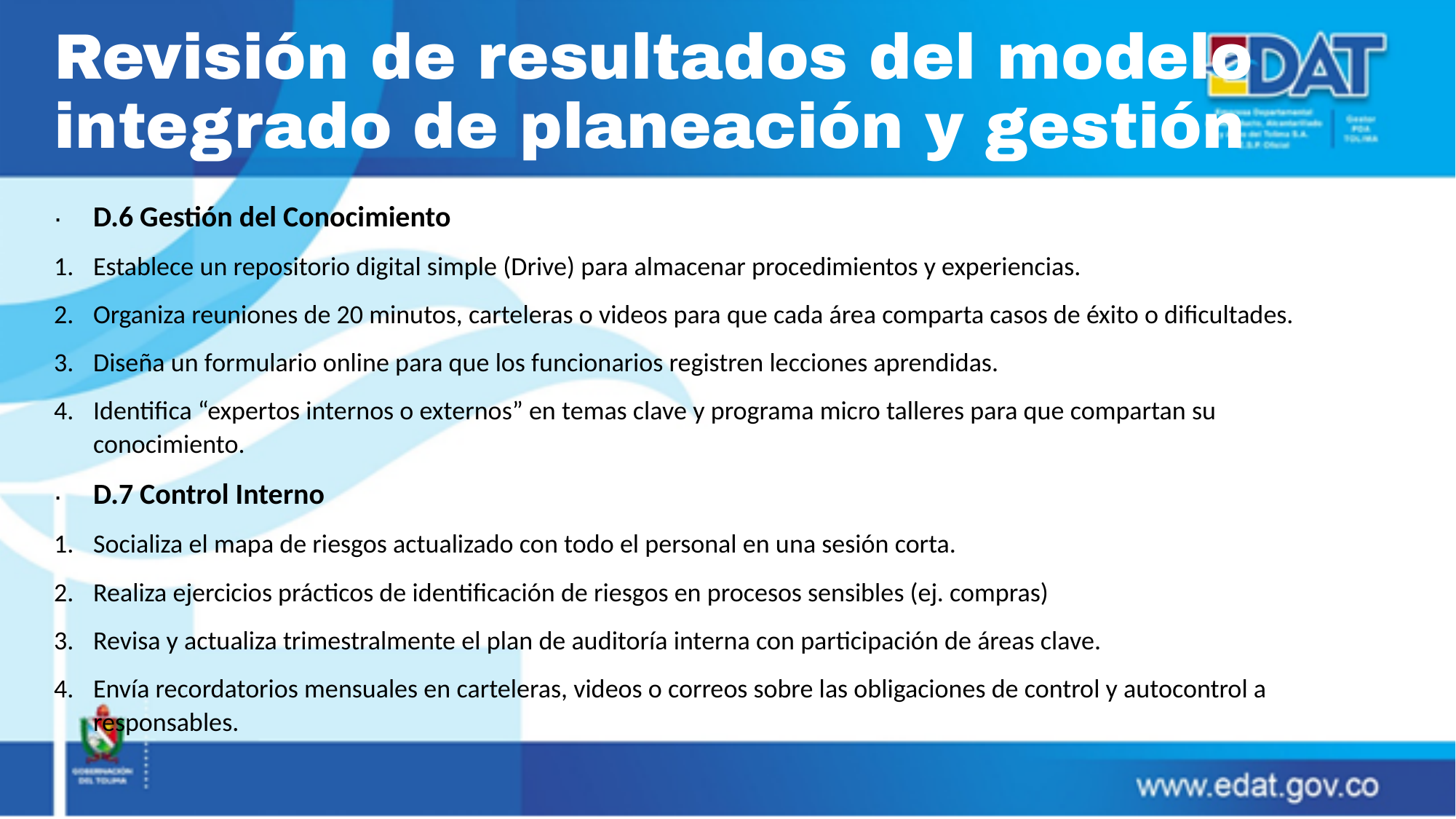

# Revisión de resultados del modelo integrado de planeación y gestión
D.6 Gestión del Conocimiento
Establece un repositorio digital simple (Drive) para almacenar procedimientos y experiencias.
Organiza reuniones de 20 minutos, carteleras o videos para que cada área comparta casos de éxito o dificultades.
Diseña un formulario online para que los funcionarios registren lecciones aprendidas.
Identifica “expertos internos o externos” en temas clave y programa micro talleres para que compartan su conocimiento.
D.7 Control Interno
Socializa el mapa de riesgos actualizado con todo el personal en una sesión corta.
Realiza ejercicios prácticos de identificación de riesgos en procesos sensibles (ej. compras)
Revisa y actualiza trimestralmente el plan de auditoría interna con participación de áreas clave.
Envía recordatorios mensuales en carteleras, videos o correos sobre las obligaciones de control y autocontrol a responsables.